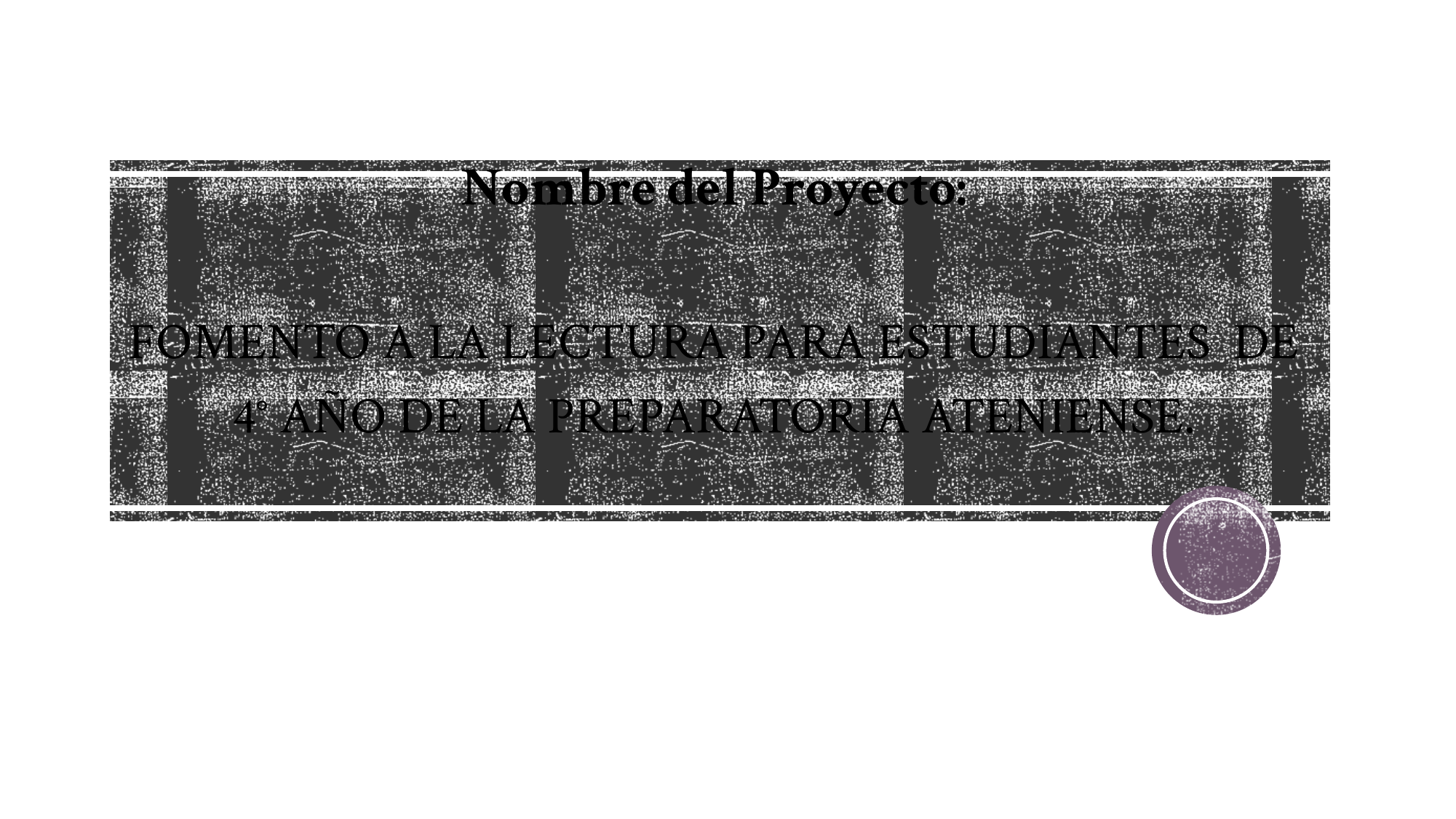

# Nombre del Proyecto: FOMENTO A LA LECTURA PARA ESTUDIANTES  DE 4° AÑO DE LA PREPARATORIA ATENIENSE.